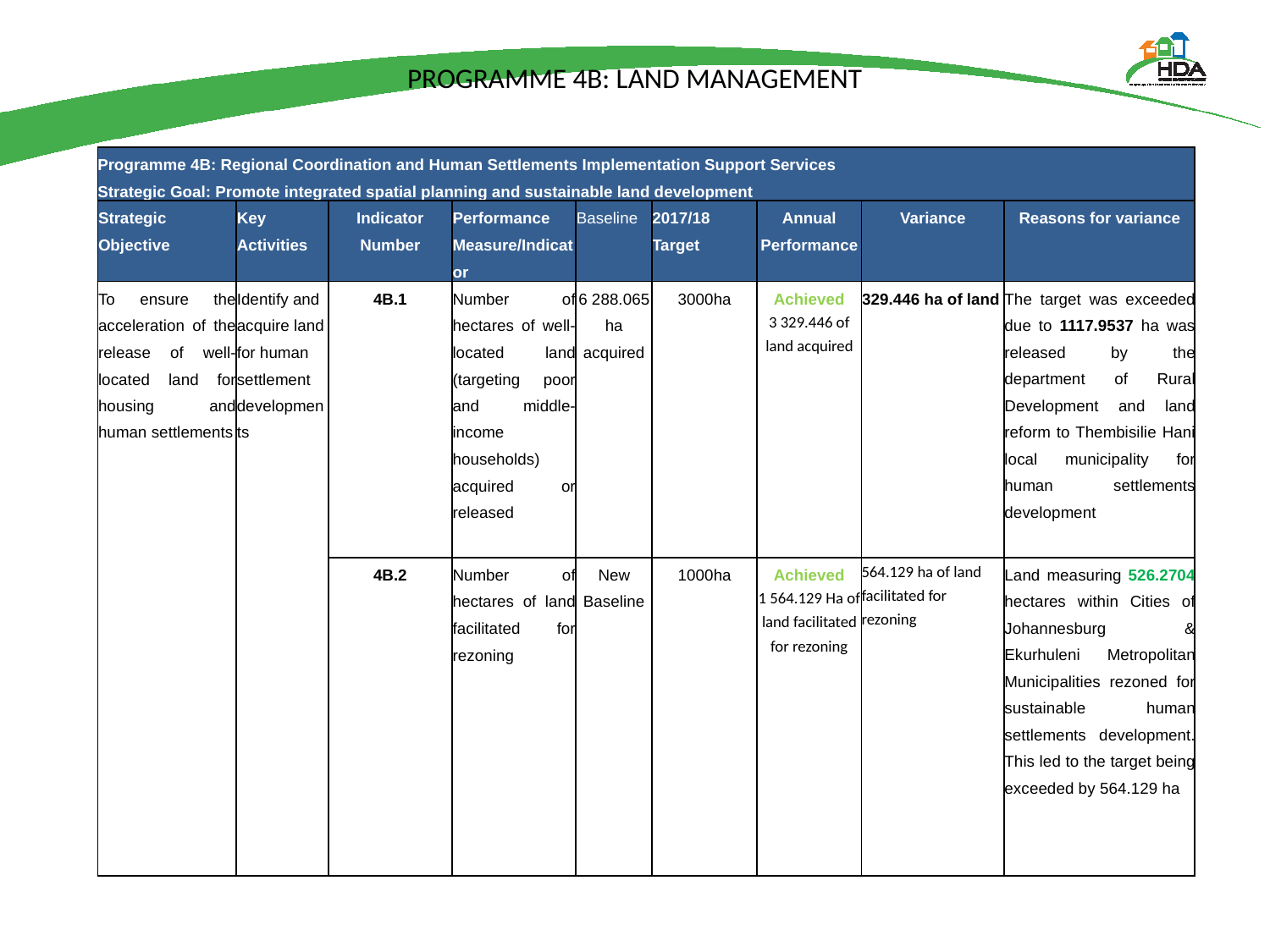

# PROGRAMME 4B: LAND MANAGEMENT
| Programme 4B: Regional Coordination and Human Settlements Implementation Support Services Strategic Goal: Promote integrated spatial planning and sustainable land development |  |  |  |  |  |  |  |  |
| --- | --- | --- | --- | --- | --- | --- | --- | --- |
| Strategic Objective | Key Activities | Indicator Number | Performance Measure/Indicator | Baseline | 2017/18 Target | Annual Performance | Variance | Reasons for variance |
| To ensure the acceleration of the release of well-located land for housing and human settlements | Identify and acquire land for human settlement developments | 4B.1 | Number of hectares of well-located land (targeting poor and middle-income households) acquired or released | 6 288.065 ha acquired | 3000ha | Achieved 3 329.446 of land acquired | 329.446 ha of land | The target was exceeded due to 1117.9537 ha was released by the department of Rural Development and land reform to Thembisilie Hani local municipality for human settlements development |
|  |  | 4B.2 | Number of hectares of land facilitated for rezoning | New Baseline | 1000ha | Achieved 1 564.129 Ha of land facilitated for rezoning | 564.129 ha of land facilitated for rezoning | Land measuring 526.2704 hectares within Cities of Johannesburg & Ekurhuleni Metropolitan Municipalities rezoned for sustainable human settlements development. This led to the target being exceeded by 564.129 ha |